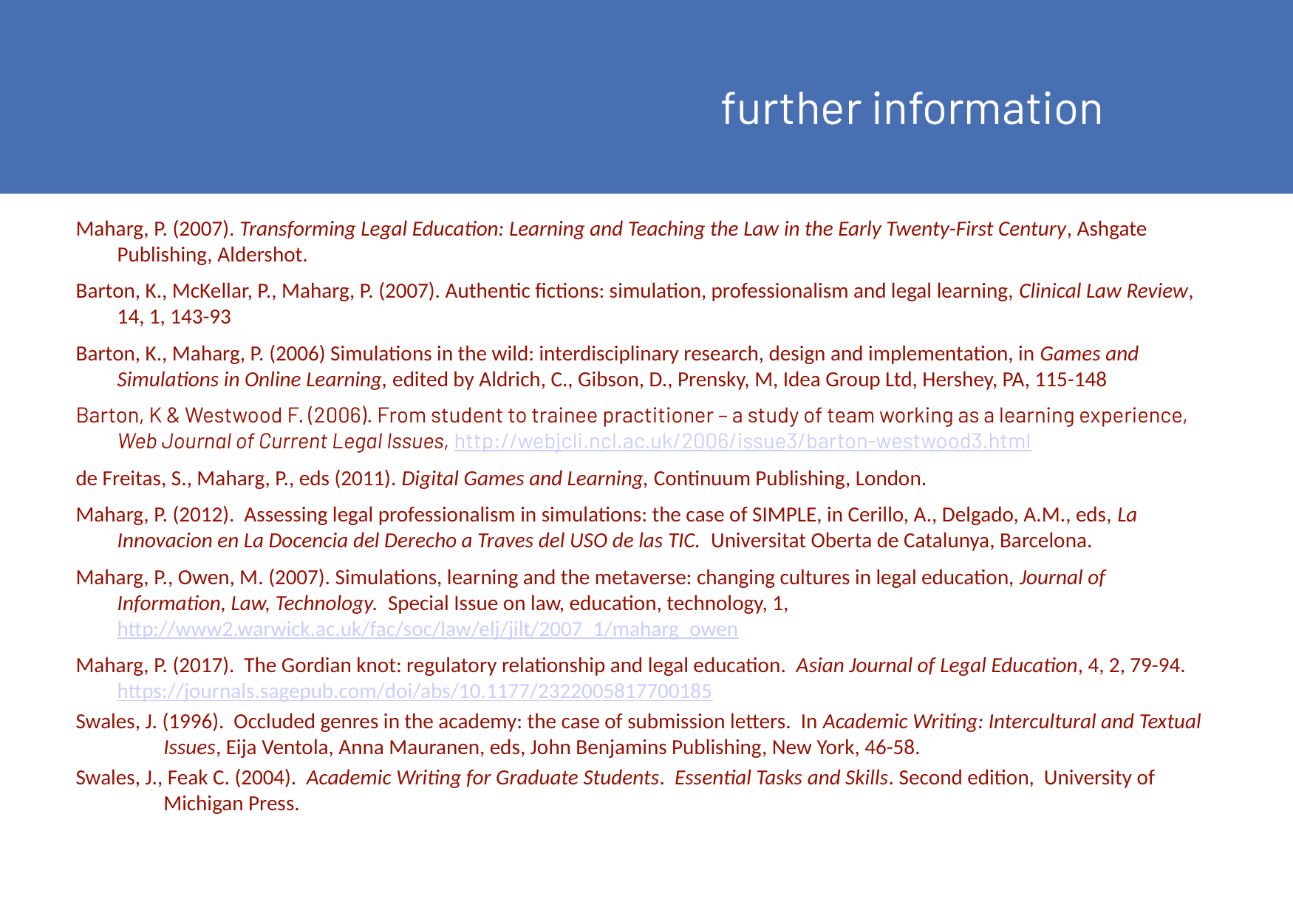

# further information
Maharg, P. (2007). Transforming Legal Education: Learning and Teaching the Law in the Early Twenty-First Century, Ashgate Publishing, Aldershot.
Barton, K., McKellar, P., Maharg, P. (2007). Authentic fictions: simulation, professionalism and legal learning, Clinical Law Review, 14, 1, 143-93
Barton, K., Maharg, P. (2006) Simulations in the wild: interdisciplinary research, design and implementation, in Games and Simulations in Online Learning, edited by Aldrich, C., Gibson, D., Prensky, M, Idea Group Ltd, Hershey, PA, 115-148
Barton, K & Westwood F. (2006). From student to trainee practitioner – a study of team working as a learning experience, Web Journal of Current Legal Issues, http://webjcli.ncl.ac.uk/2006/issue3/barton-westwood3.html
de Freitas, S., Maharg, P., eds (2011). Digital Games and Learning, Continuum Publishing, London.
Maharg, P. (2012).  Assessing legal professionalism in simulations: the case of SIMPLE, in Cerillo, A., Delgado, A.M., eds, La Innovacion en La Docencia del Derecho a Traves del USO de las TIC.  Universitat Oberta de Catalunya, Barcelona.
Maharg, P., Owen, M. (2007). Simulations, learning and the metaverse: changing cultures in legal education, Journal of Information, Law, Technology.  Special Issue on law, education, technology, 1, http://www2.warwick.ac.uk/fac/soc/law/elj/jilt/2007_1/maharg_owen
Maharg, P. (2017).  The Gordian knot: regulatory relationship and legal education.  Asian Journal of Legal Education, 4, 2, 79-94. https://journals.sagepub.com/doi/abs/10.1177/2322005817700185
Swales, J. (1996).  Occluded genres in the academy: the case of submission letters.  In Academic Writing: Intercultural and Textual Issues, Eija Ventola, Anna Mauranen, eds, John Benjamins Publishing, New York, 46-58.
Swales, J., Feak C. (2004).  Academic Writing for Graduate Students.  Essential Tasks and Skills. Second edition,  University of Michigan Press.